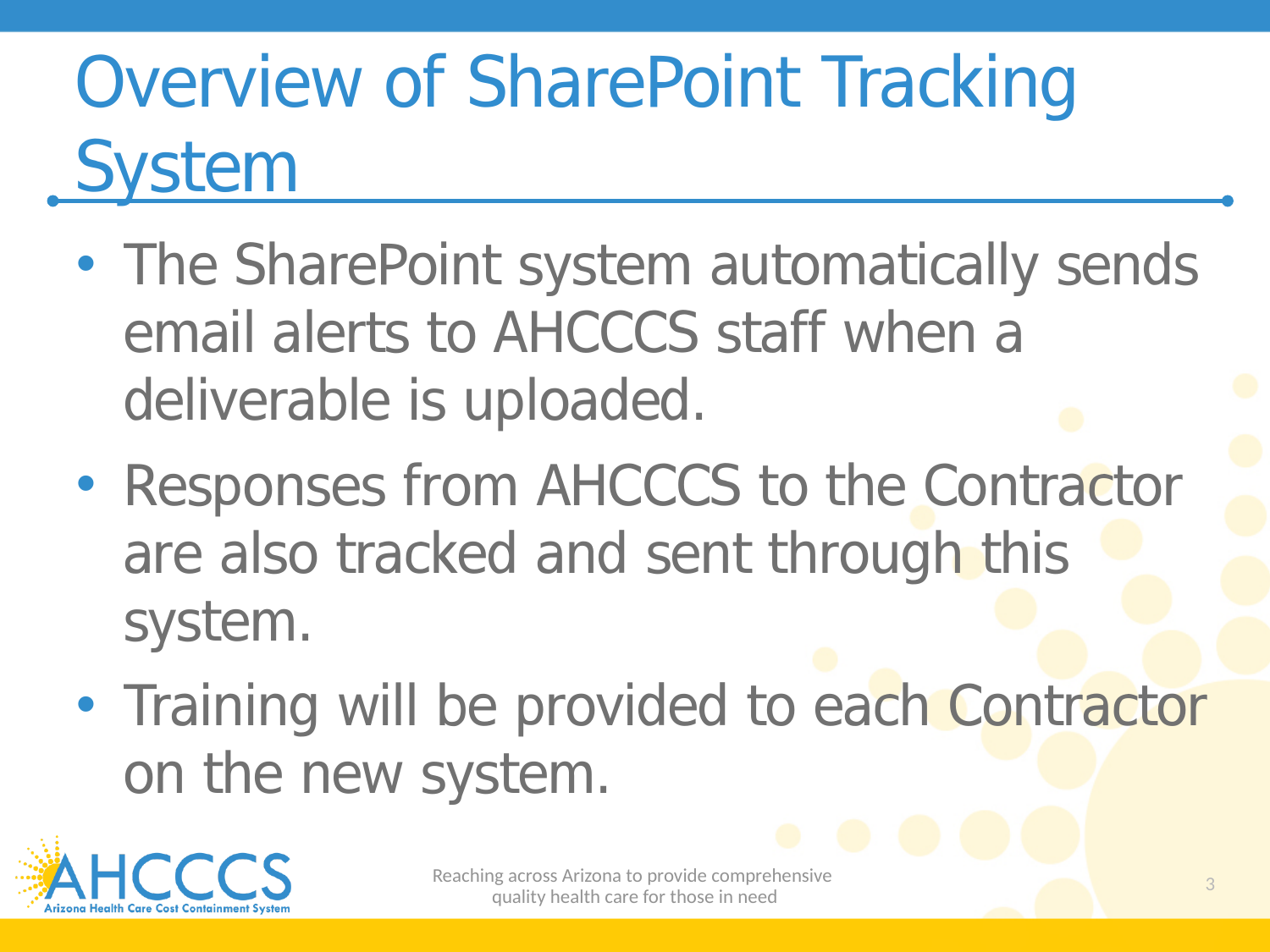

# Overview of SharePoint Tracking System
The SharePoint system automatically sends email alerts to AHCCCS staff when a deliverable is uploaded.
Responses from AHCCCS to the Contractor are also tracked and sent through this system.
Training will be provided to each Contractor on the new system.
Reaching across Arizona to provide comprehensive
quality health care for those in need
3